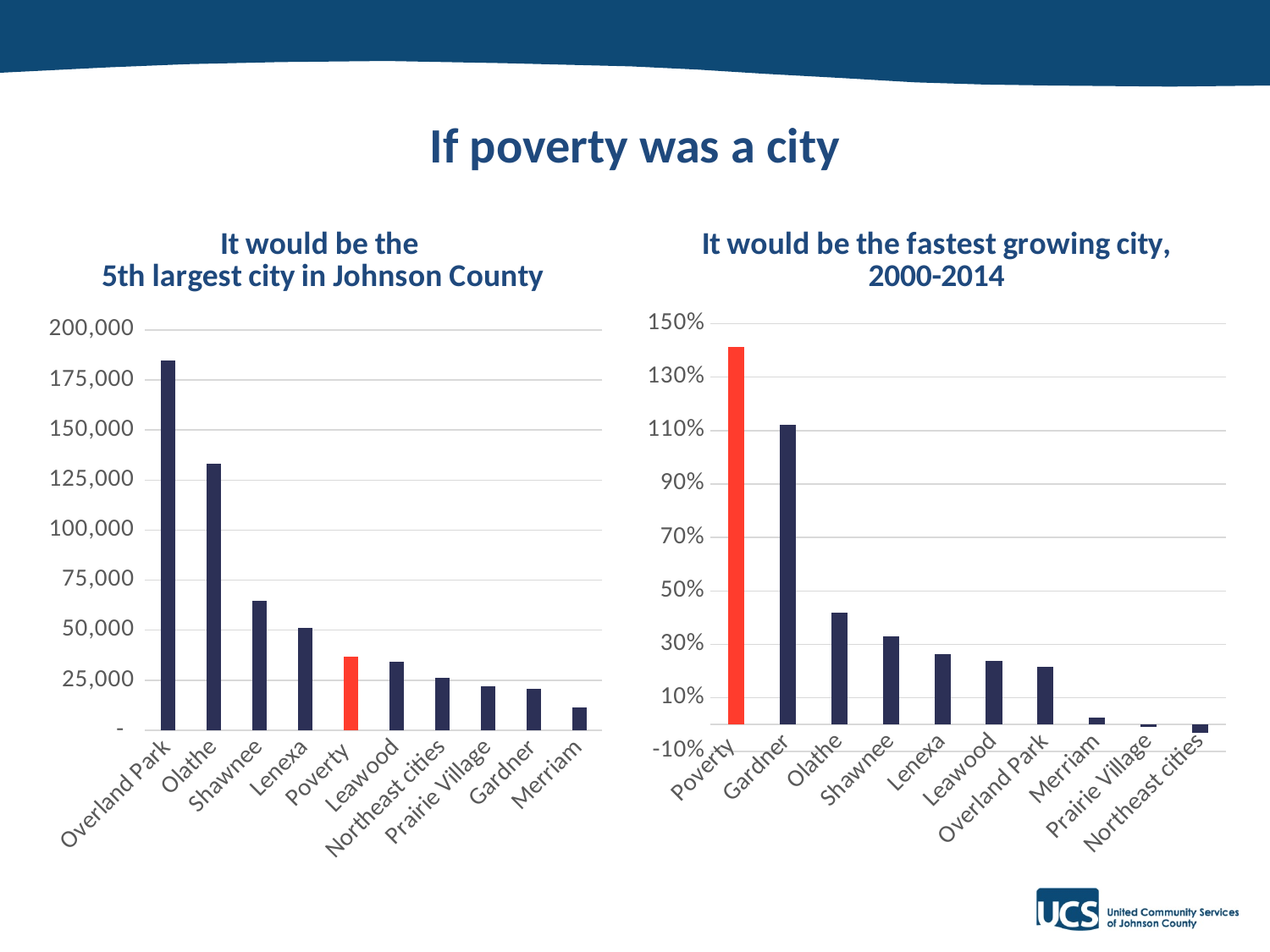

# If poverty was a city

### Chart: It would be the
5th largest city in Johnson County

| Category |  |
|---|---|
| Overland Park | 184525.0 |
| Olathe | 133062.0 |
| Shawnee | 64599.0 |
| Lenexa | 51042.0 |
| Poverty  | 36964.0 |
| Leawood | 34395.0 |
| Northeast cities | 25987.0 |
| Prairie Village | 21877.0 |
| Gardner | 20667.0 |
| Merriam | 11290.0 |

### Chart: It would be the fastest growing city, 2000-2014

| Category |  |
|---|---|
| Poverty  | 1.4123213469947138 |
| Gardner | 1.1229583975346686 |
| Olathe | 0.4173625905411163 |
| Shawnee | 0.3283775447254781 |
| Lenexa | 0.264010301874644 |
| Leawood | 0.2378981464819147 |
| Overland Park | 0.21634092482119904 |
| Merriam | 0.02608379532854676 |
| Prairie Village | -0.008430403843538957 |
| Northeast cities | -0.03170877114539086 |